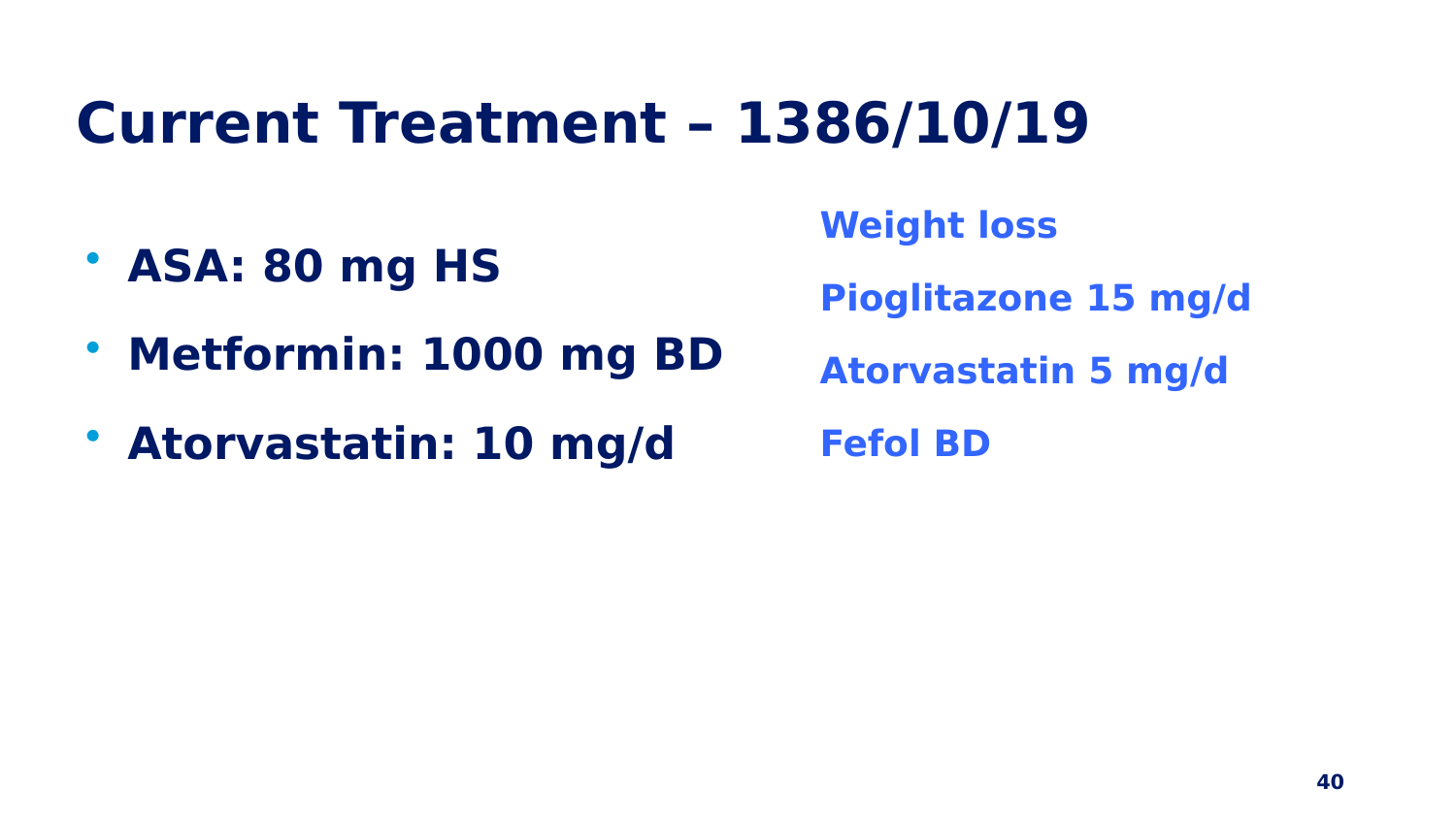

Current Treatment – 1386/10/19
Weight loss
Pioglitazone 15 mg/d
Atorvastatin 5 mg/d
Fefol BD
ASA: 80 mg HS
Metformin: 1000 mg BD
Atorvastatin: 10 mg/d
40